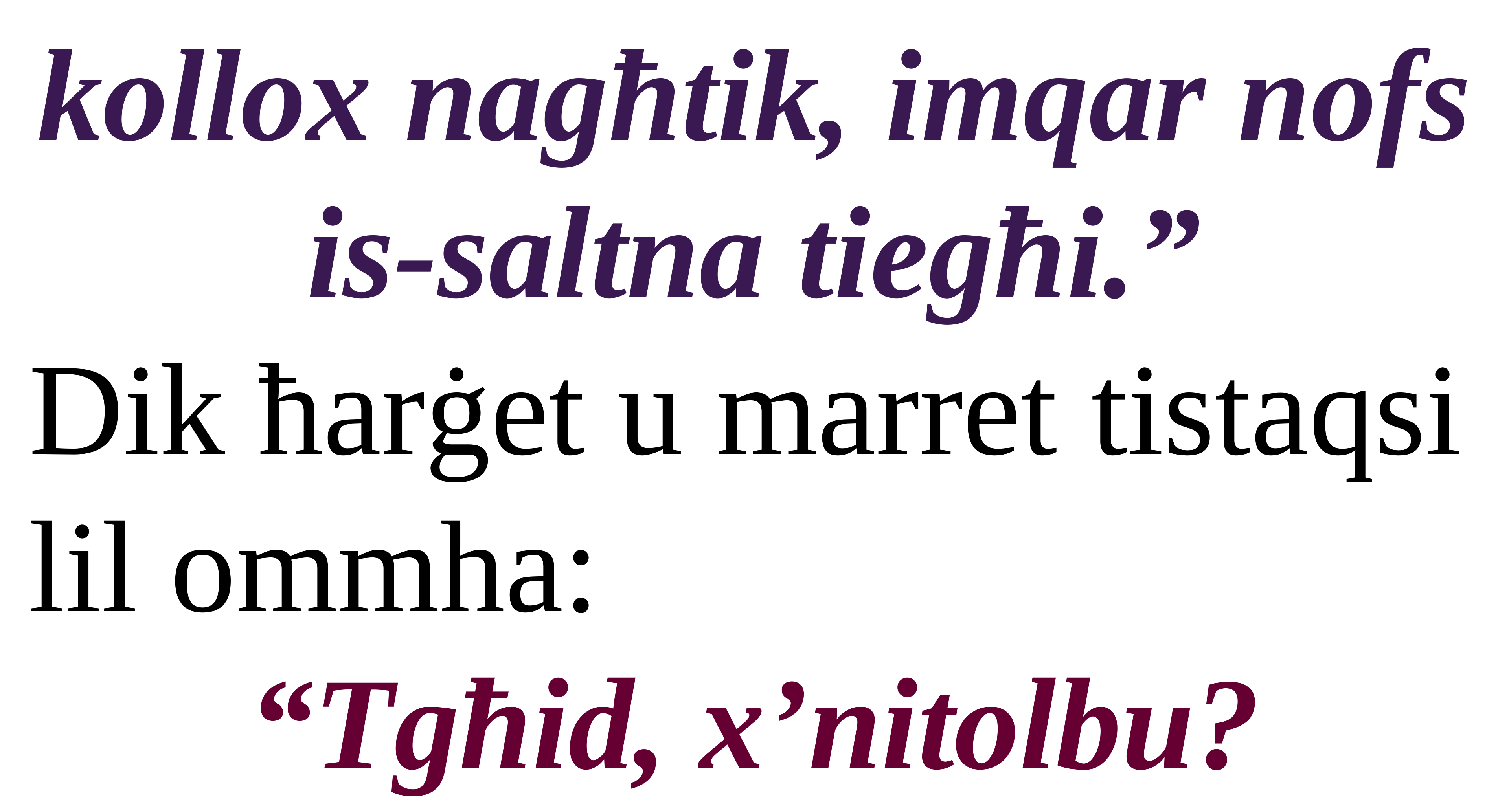

kollox nagħtik, imqar nofs is-saltna tiegħi.”
Dik ħarġet u marret tistaqsi lil ommha:
“Tgħid, x’nitolbu?